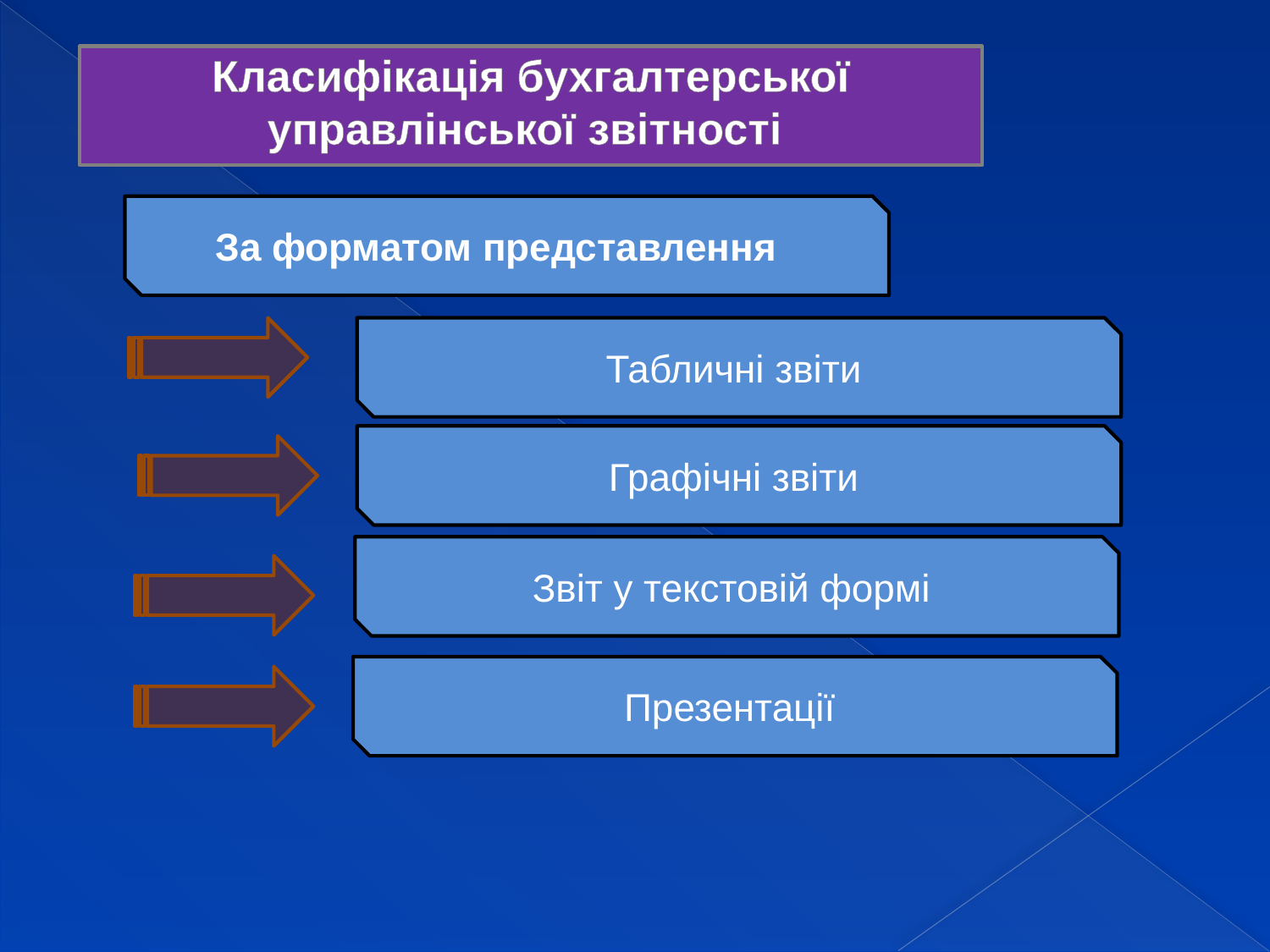

Класифікація бухгалтерської управлінської звітності

За форматом представлення

Табличні звіти
Графічні звіти

Звіт у текстовій формі

Презентації